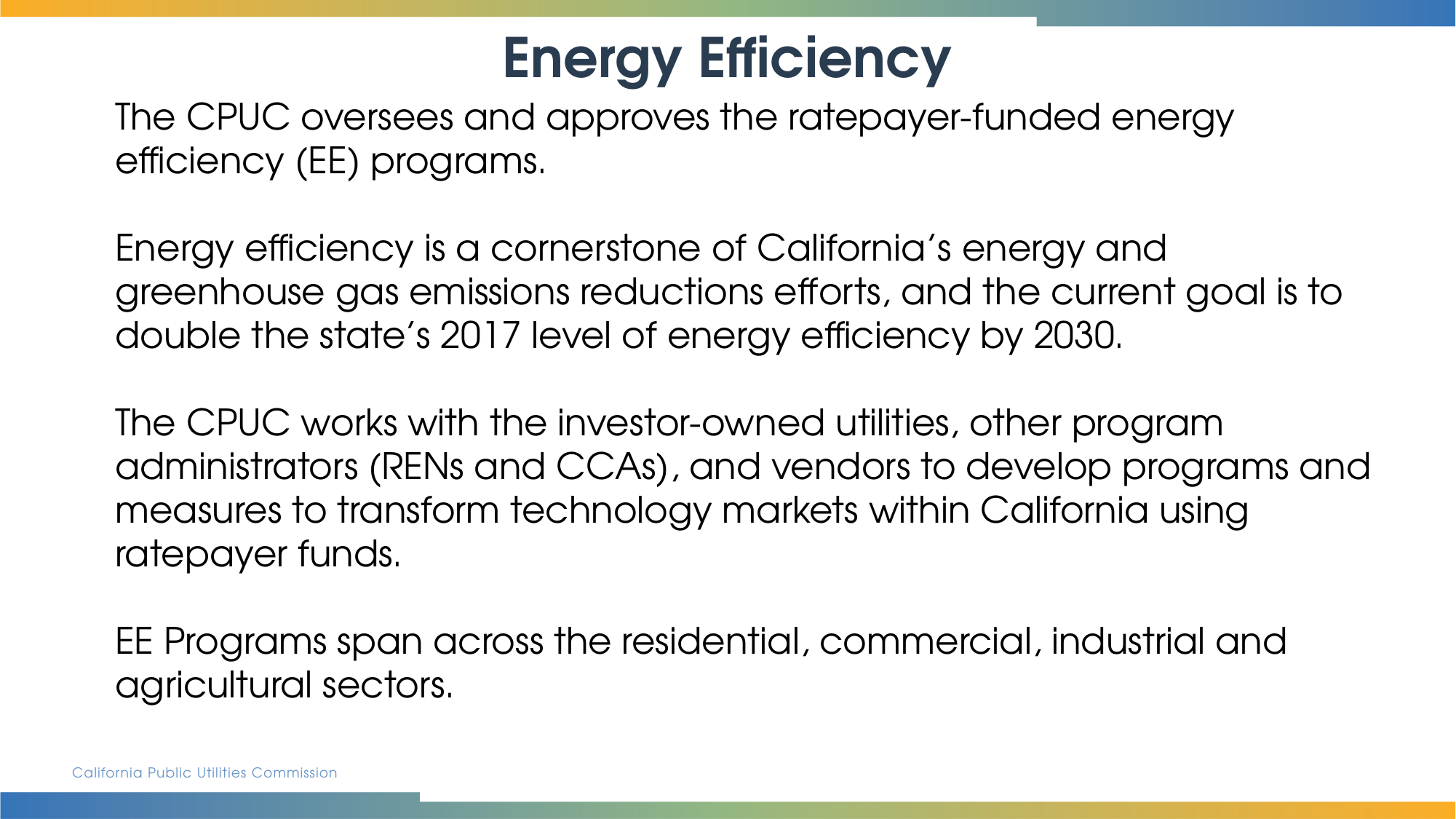

Energy Efficiency
The CPUC oversees and approves the ratepayer-funded energy efficiency (EE) programs.

Energy efficiency is a cornerstone of California’s energy and greenhouse gas emissions reductions efforts, and the current goal is to double the state’s 2017 level of energy efficiency by 2030.

The CPUC works with the investor-owned utilities, other program administrators (RENs and CCAs), and vendors to develop programs and measures to transform technology markets within California using ratepayer funds.

EE Programs span across the residential, commercial, industrial and agricultural sectors.